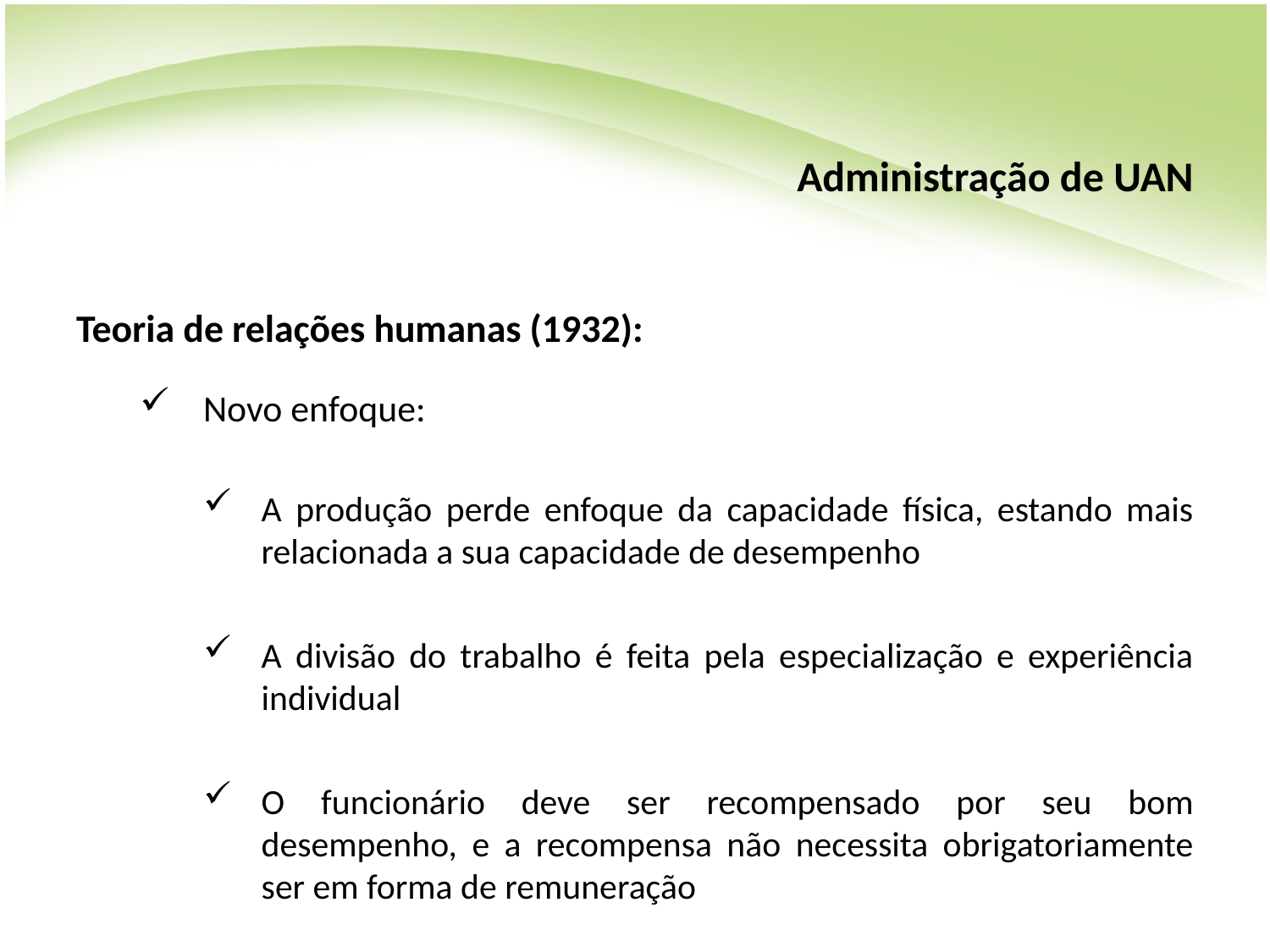

# Administração de UAN
Teoria de relações humanas (1932):

Novo enfoque:

A produção perde enfoque da capacidade física, estando mais relacionada a sua capacidade de desempenho

A divisão do trabalho é feita pela especialização e experiência individual

O funcionário deve ser recompensado por seu bom desempenho, e a recompensa não necessita obrigatoriamente ser em forma de remuneração